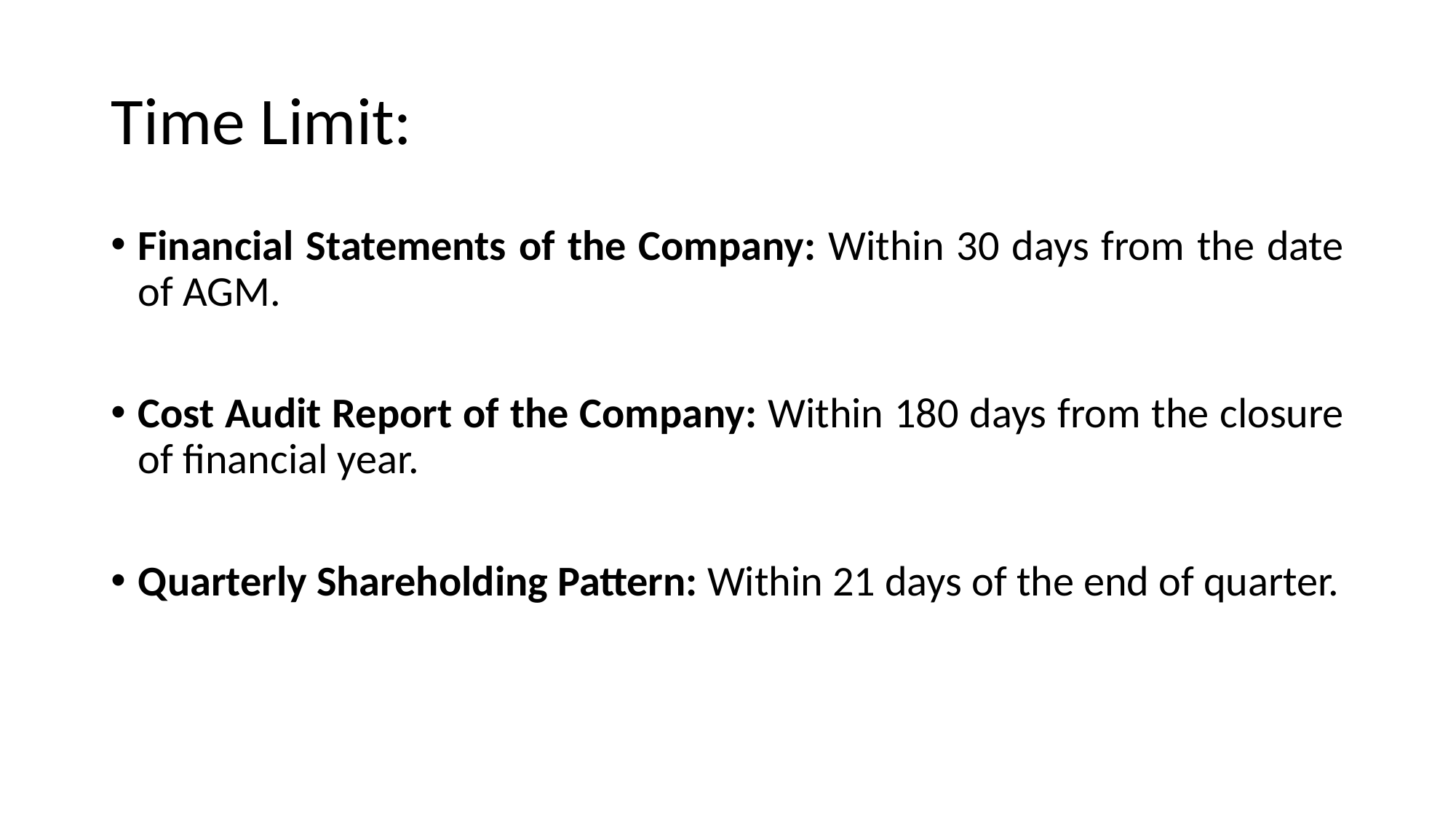

# Time Limit:
Financial Statements of the Company: Within 30 days from the date of AGM.

Cost Audit Report of the Company: Within 180 days from the closure of financial year.

Quarterly Shareholding Pattern: Within 21 days of the end of quarter.